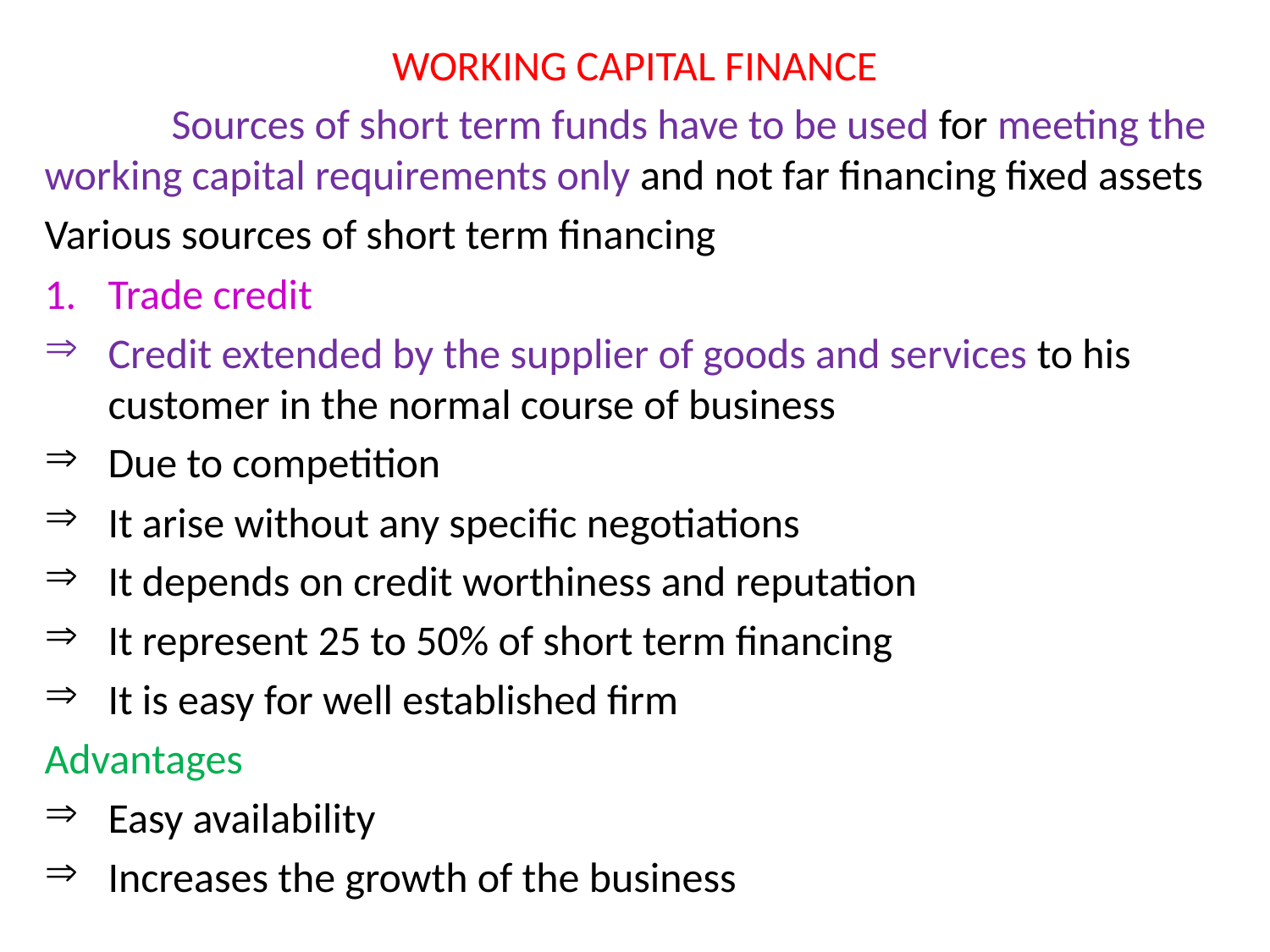

WORKING CAPITAL FINANCE
	Sources of short term funds have to be used for meeting the working capital requirements only and not far financing fixed assets
Various sources of short term financing
Trade credit
Credit extended by the supplier of goods and services to his customer in the normal course of business
Due to competition
It arise without any specific negotiations
It depends on credit worthiness and reputation
It represent 25 to 50% of short term financing
It is easy for well established firm
Advantages
Easy availability
Increases the growth of the business